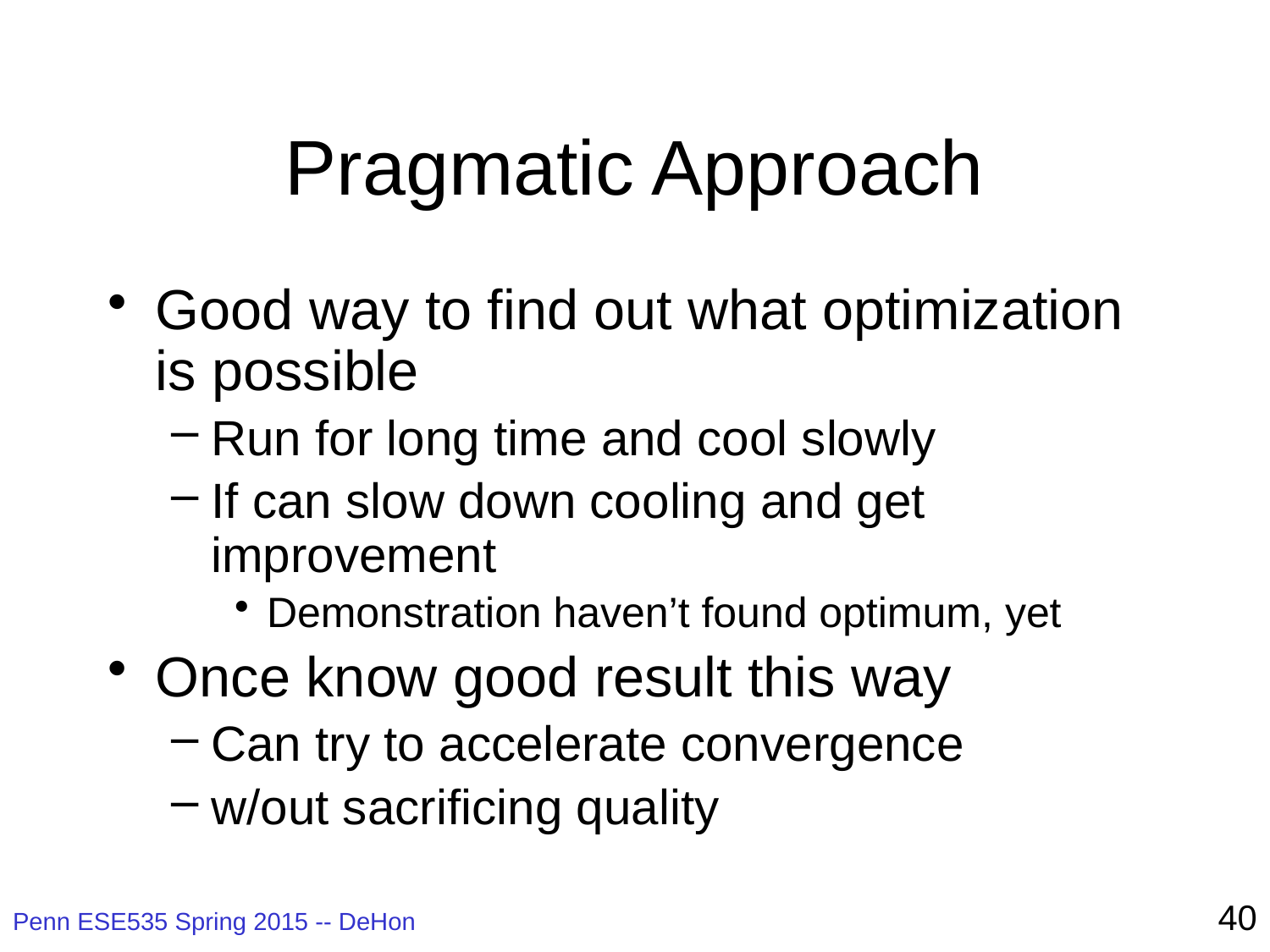

# Pragmatic Approach
Good way to find out what optimization is possible
Run for long time and cool slowly
If can slow down cooling and get improvement
Demonstration haven’t found optimum, yet
Once know good result this way
Can try to accelerate convergence
w/out sacrificing quality

40
Penn ESE535 Spring 2015 -- DeHon